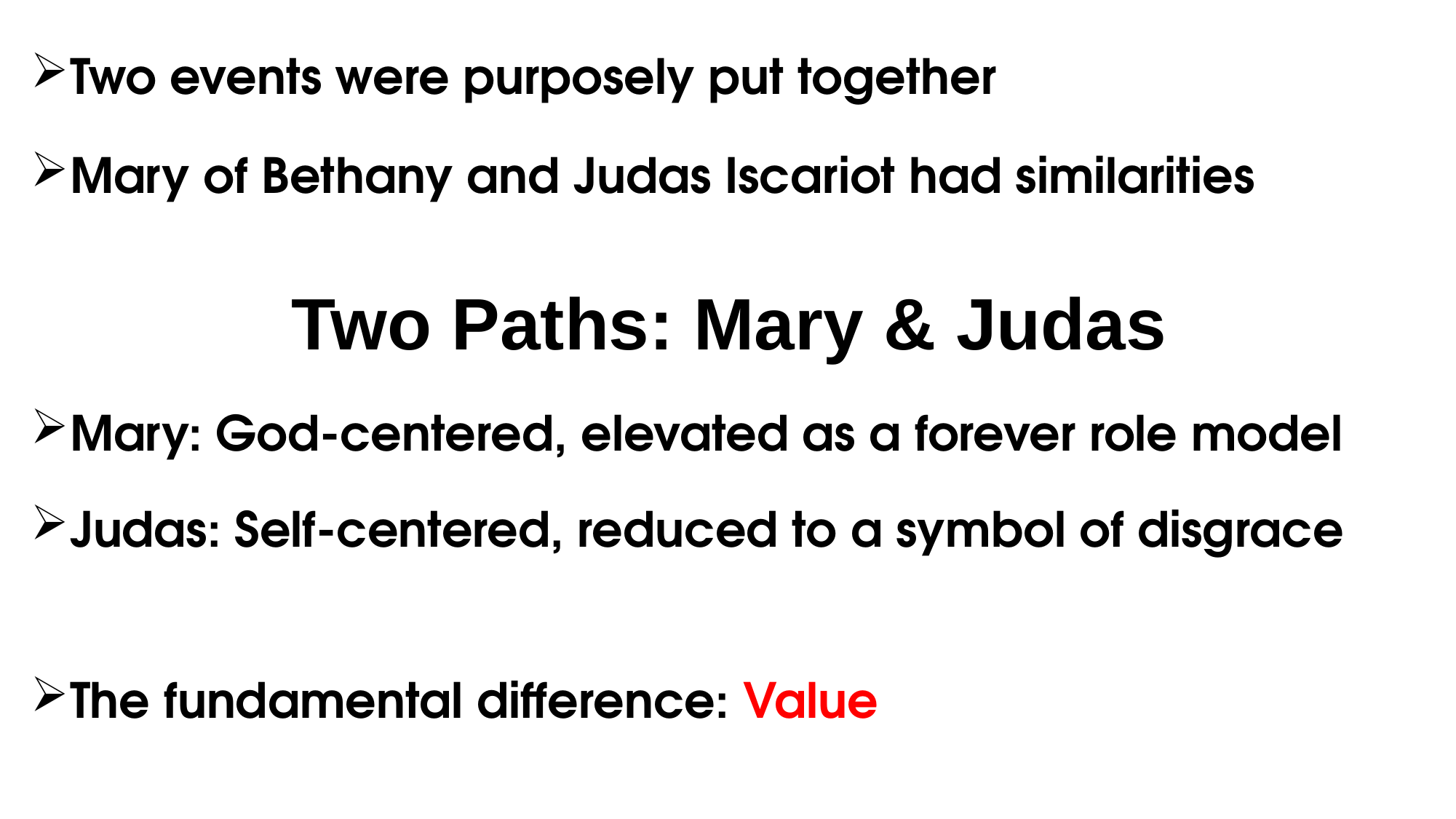

Two events were purposely put together

Mary of Bethany and Judas Iscariot had similarities

Two Paths: Mary & Judas

Mary: God-centered, elevated as a forever role model

Judas: Self-centered, reduced to a symbol of disgrace

The fundamental difference: Value